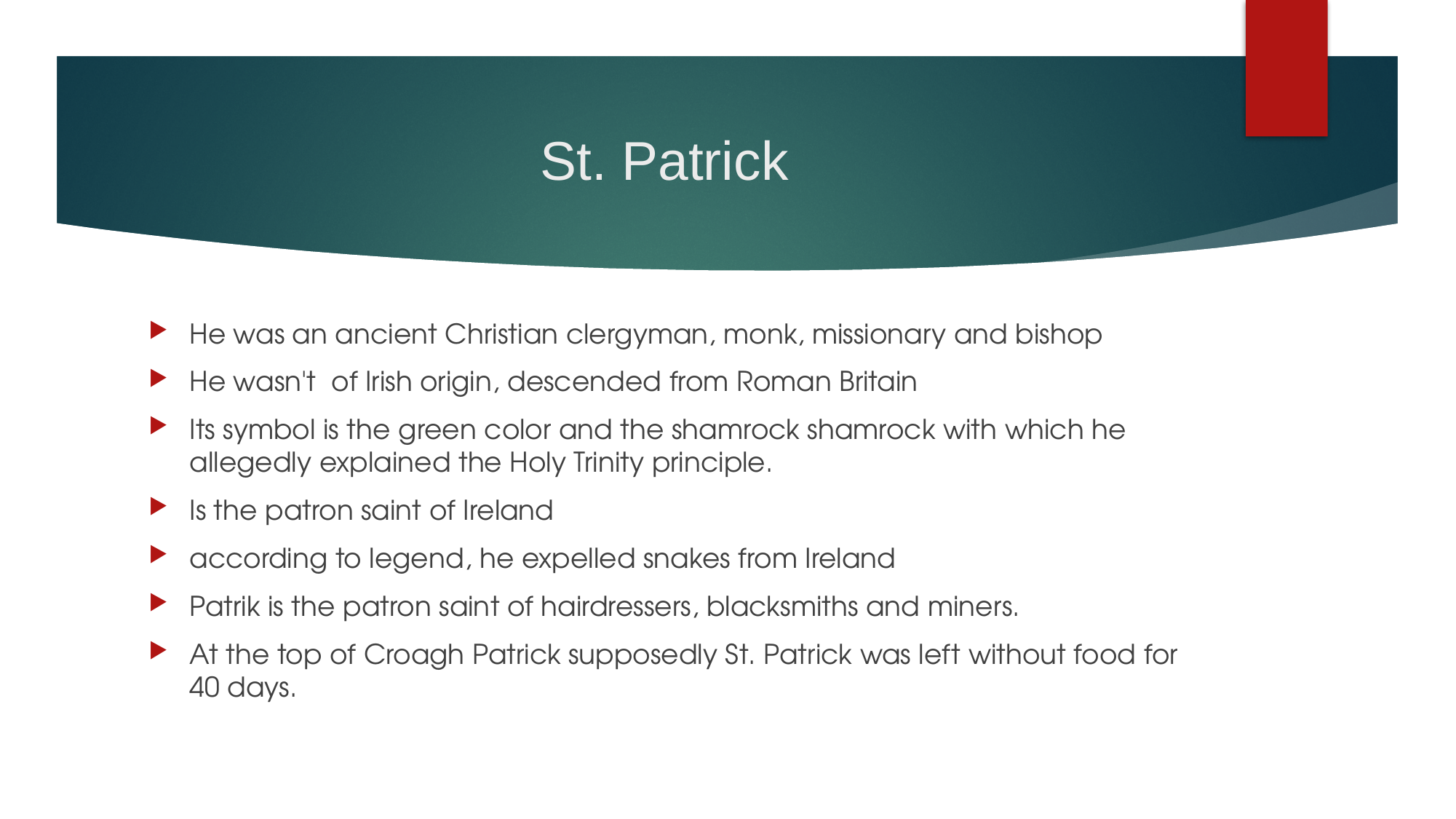

# St. Patrick
He was an ancient Christian clergyman, monk, missionary and bishop
He wasn't  of Irish origin, descended from Roman Britain
Its symbol is the green color and the shamrock shamrock with which he allegedly explained the Holy Trinity principle.
Is the patron saint of Ireland
according to legend, he expelled snakes from Ireland
Patrik is the patron saint of hairdressers, blacksmiths and miners.
At the top of Croagh Patrick supposedly St. Patrick was left without food for 40 days.